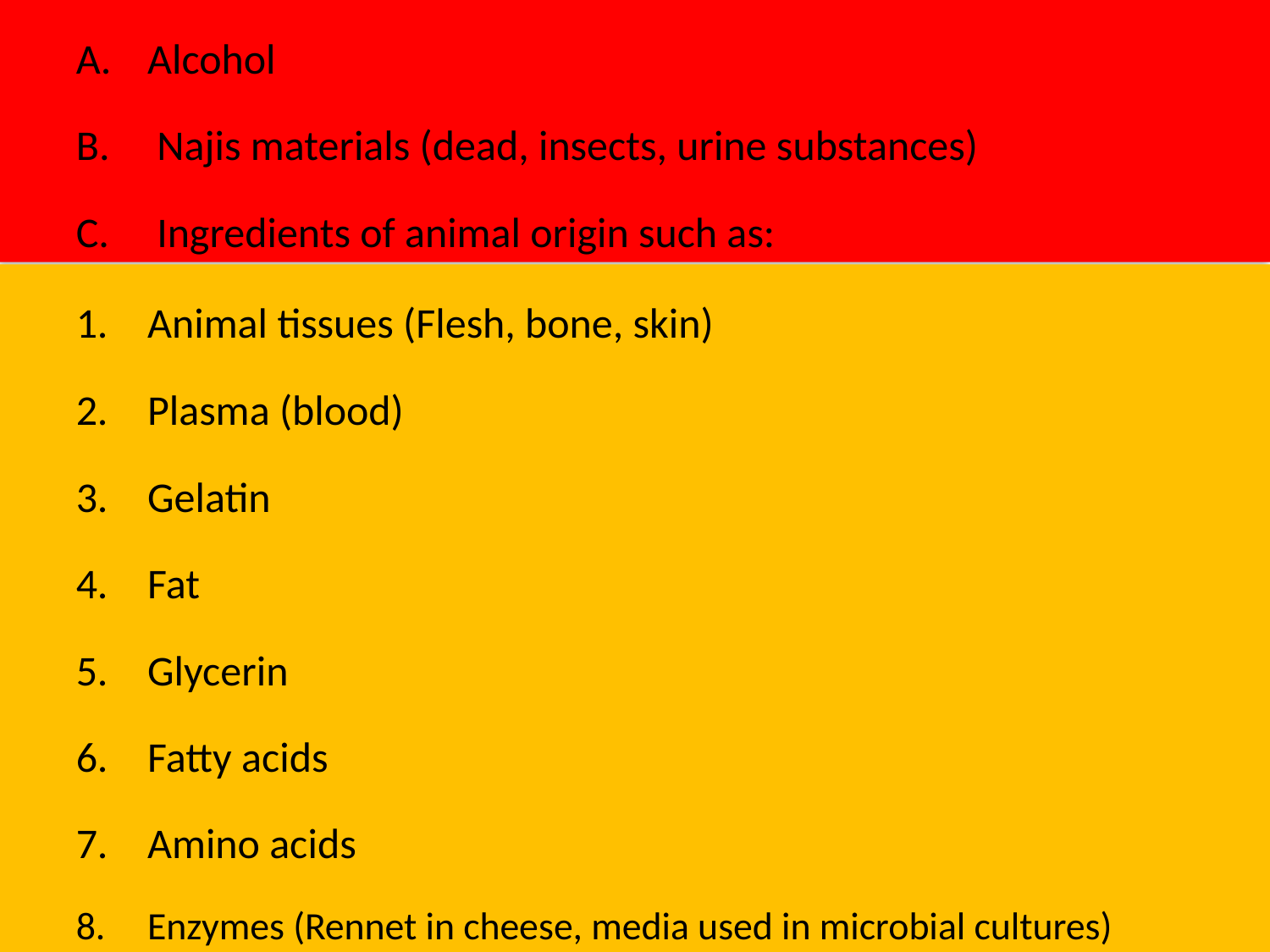

Alcohol
 Najis materials (dead, insects, urine substances)
 Ingredients of animal origin such as:
Animal tissues (Flesh, bone, skin)
Plasma (blood)
Gelatin
Fat
Glycerin
Fatty acids
Amino acids
Enzymes (Rennet in cheese, media used in microbial cultures)
Composition of DNA (nucleotide)